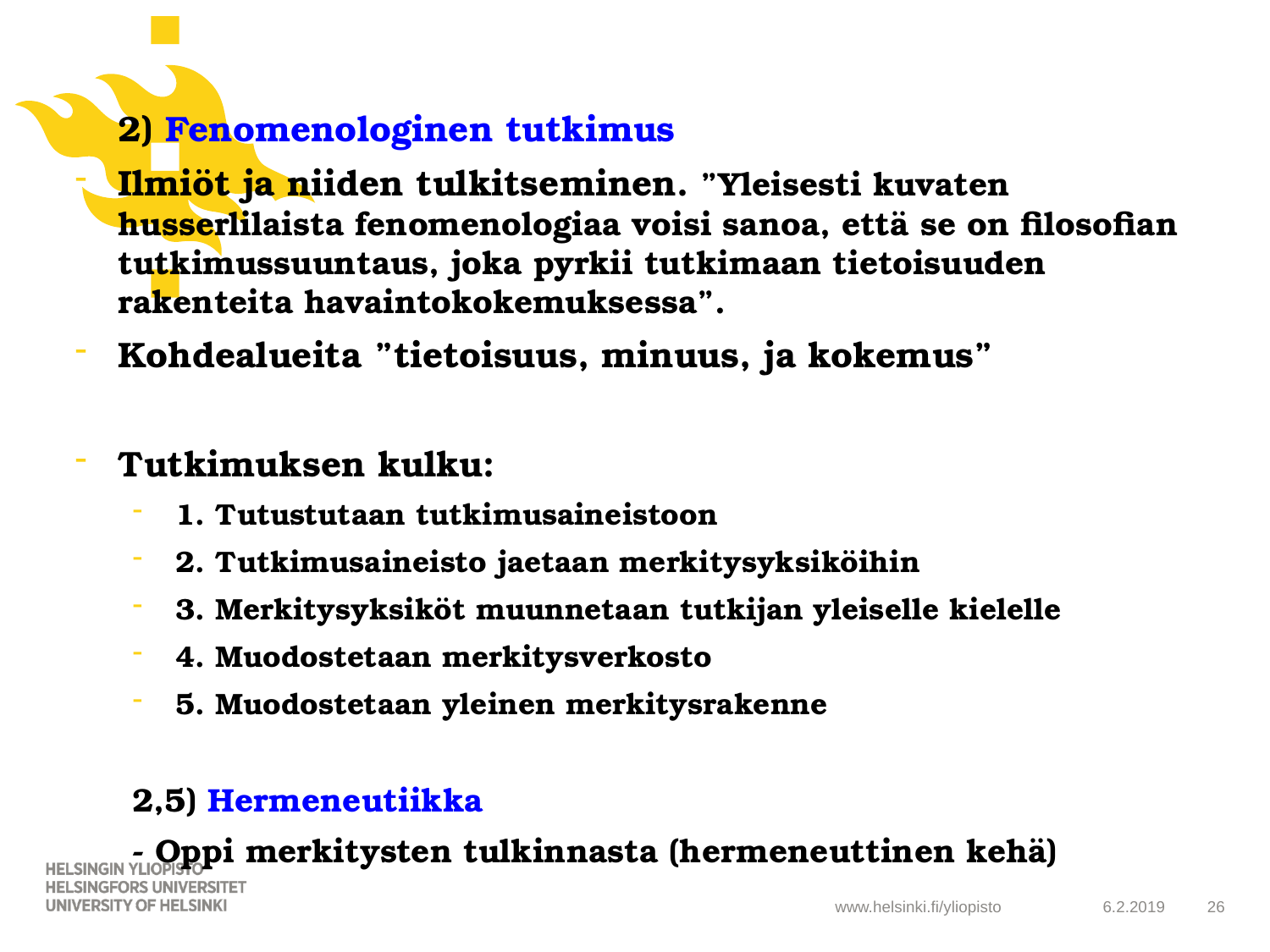

2) Fenomenologinen tutkimus
Ilmiöt ja niiden tulkitseminen. ”Yleisesti kuvaten husserlilaista fenomenologiaa voisi sanoa, että se on filosofian tutkimussuuntaus, joka pyrkii tutkimaan tietoisuuden rakenteita havaintokokemuksessa”.
Kohdealueita ”tietoisuus, minuus, ja kokemus”

Tutkimuksen kulku:
1. Tutustutaan tutkimusaineistoon
2. Tutkimusaineisto jaetaan merkitysyksiköihin
3. Merkitysyksiköt muunnetaan tutkijan yleiselle kielelle
4. Muodostetaan merkitysverkosto
5. Muodostetaan yleinen merkitysrakenne

2,5) Hermeneutiikka
- Oppi merkitysten tulkinnasta (hermeneuttinen kehä)

6.2.2019
26